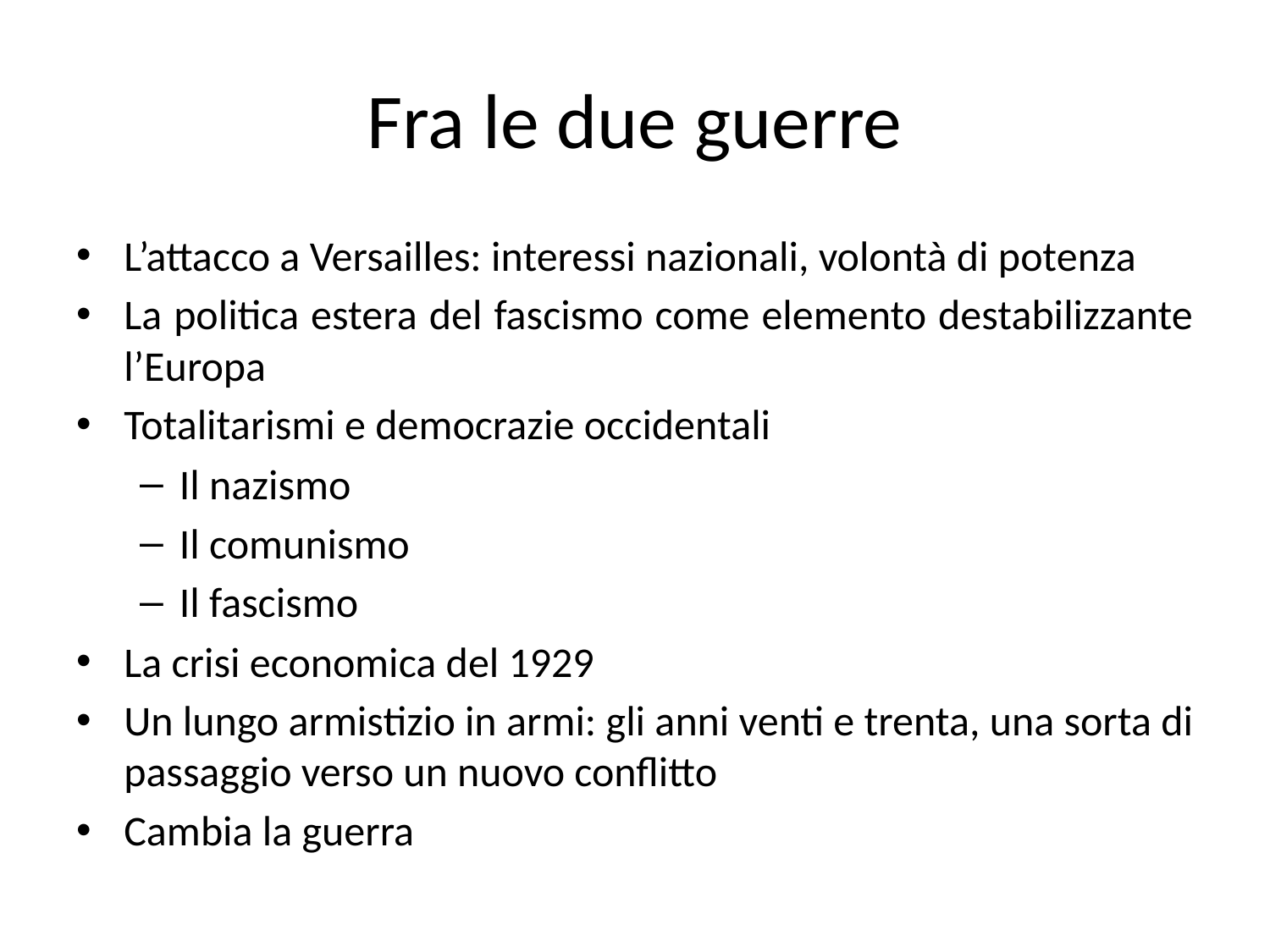

# Fra le due guerre
L’attacco a Versailles: interessi nazionali, volontà di potenza
La politica estera del fascismo come elemento destabilizzante l’Europa
Totalitarismi e democrazie occidentali
Il nazismo
Il comunismo
Il fascismo
La crisi economica del 1929
Un lungo armistizio in armi: gli anni venti e trenta, una sorta di passaggio verso un nuovo conflitto
Cambia la guerra